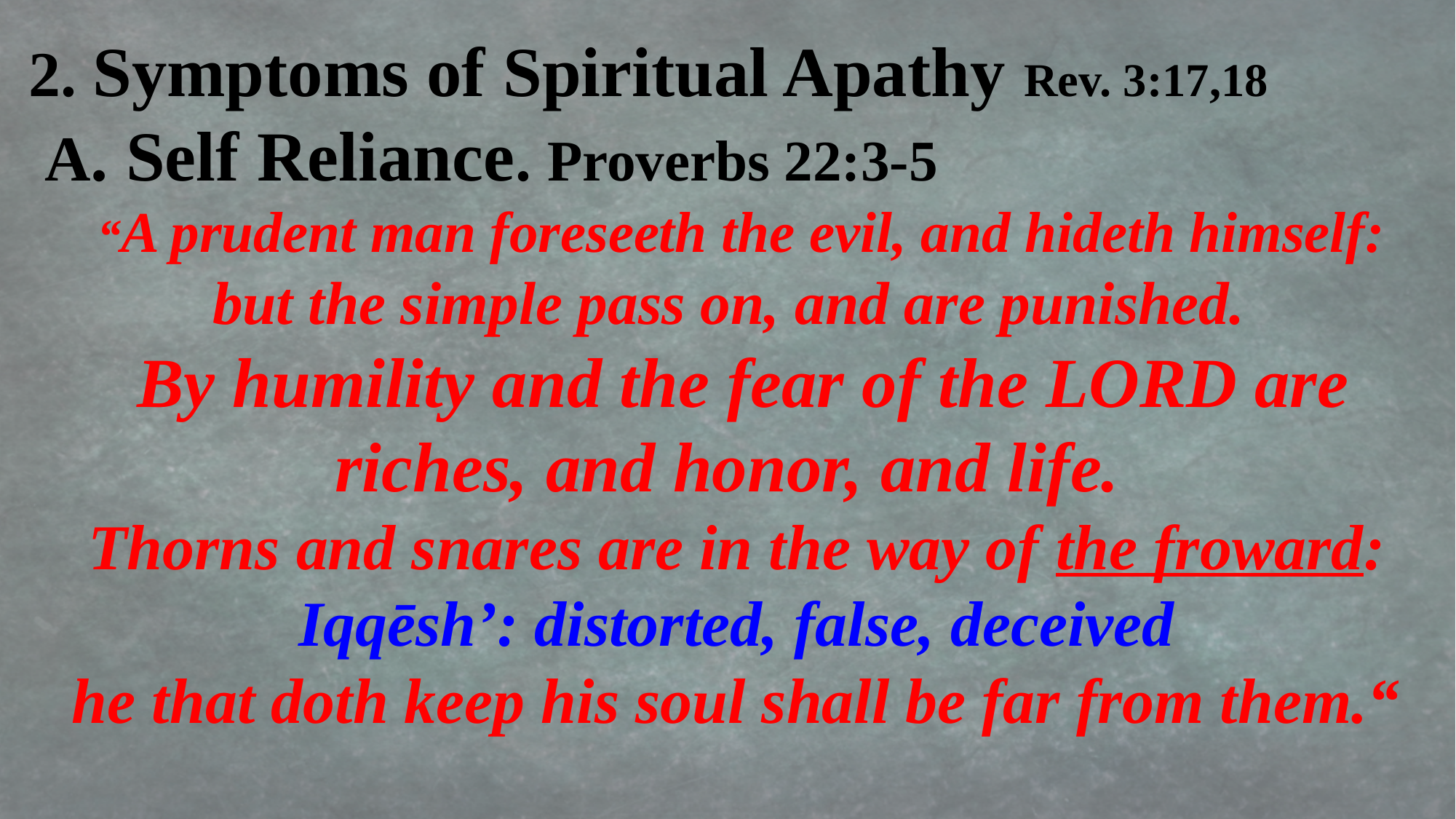

2. Symptoms of Spiritual Apathy Rev. 3:17,18
 A. Self Reliance. Proverbs 22:3-5
  “A prudent man foreseeth the evil, and hideth himself:
but the simple pass on, and are punished.
 By humility and the fear of the LORD are riches, and honor, and life.
Thorns and snares are in the way of the froward:
Iqqēsh’: distorted, false, deceived
he that doth keep his soul shall be far from them.“